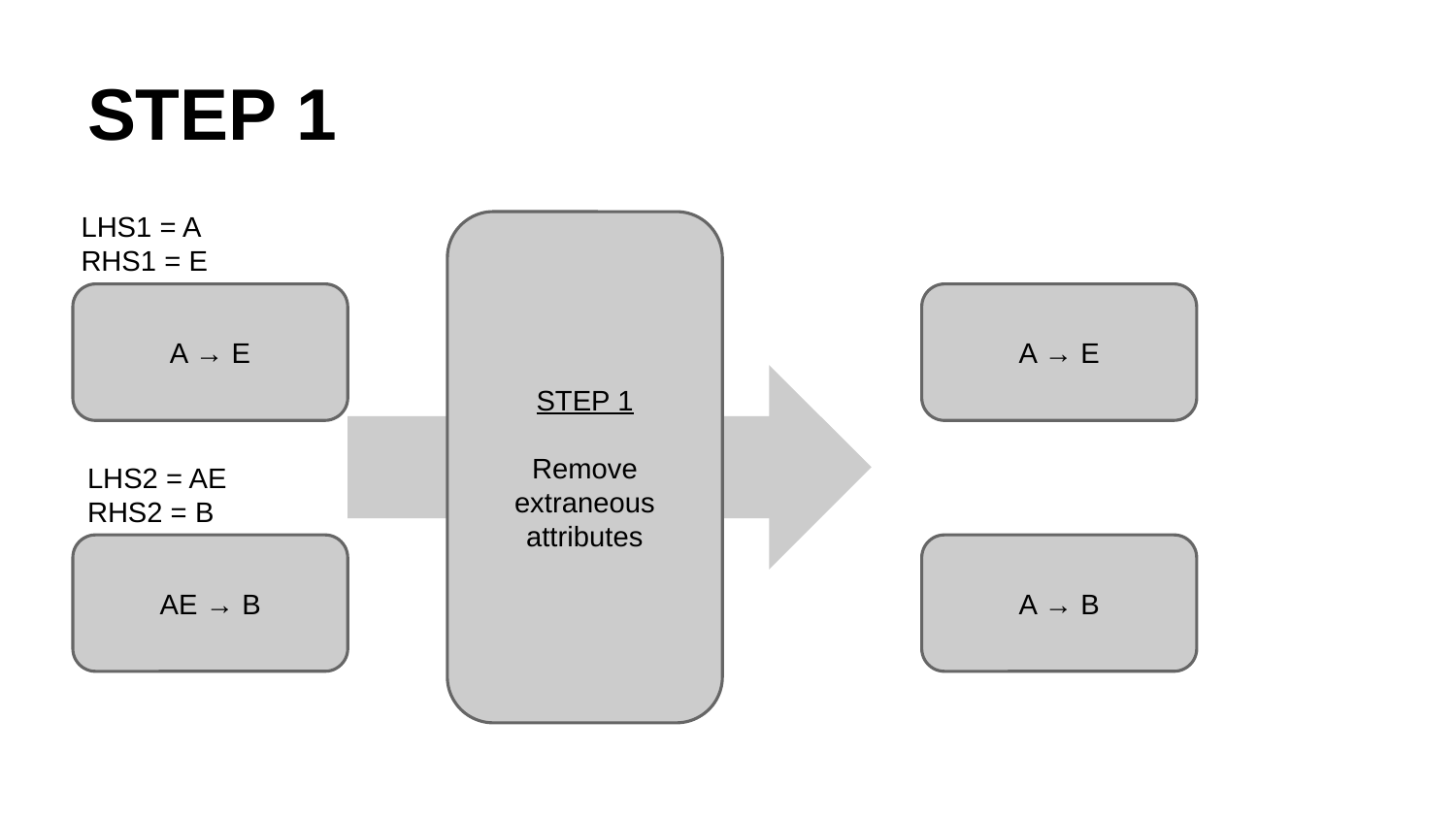

# STEP 1
LHS1 = A
RHS1 = E
STEP 1

Remove extraneous attributes
A → E
A → E

LHS2 = AE
RHS2 = B
AE → B
A → B